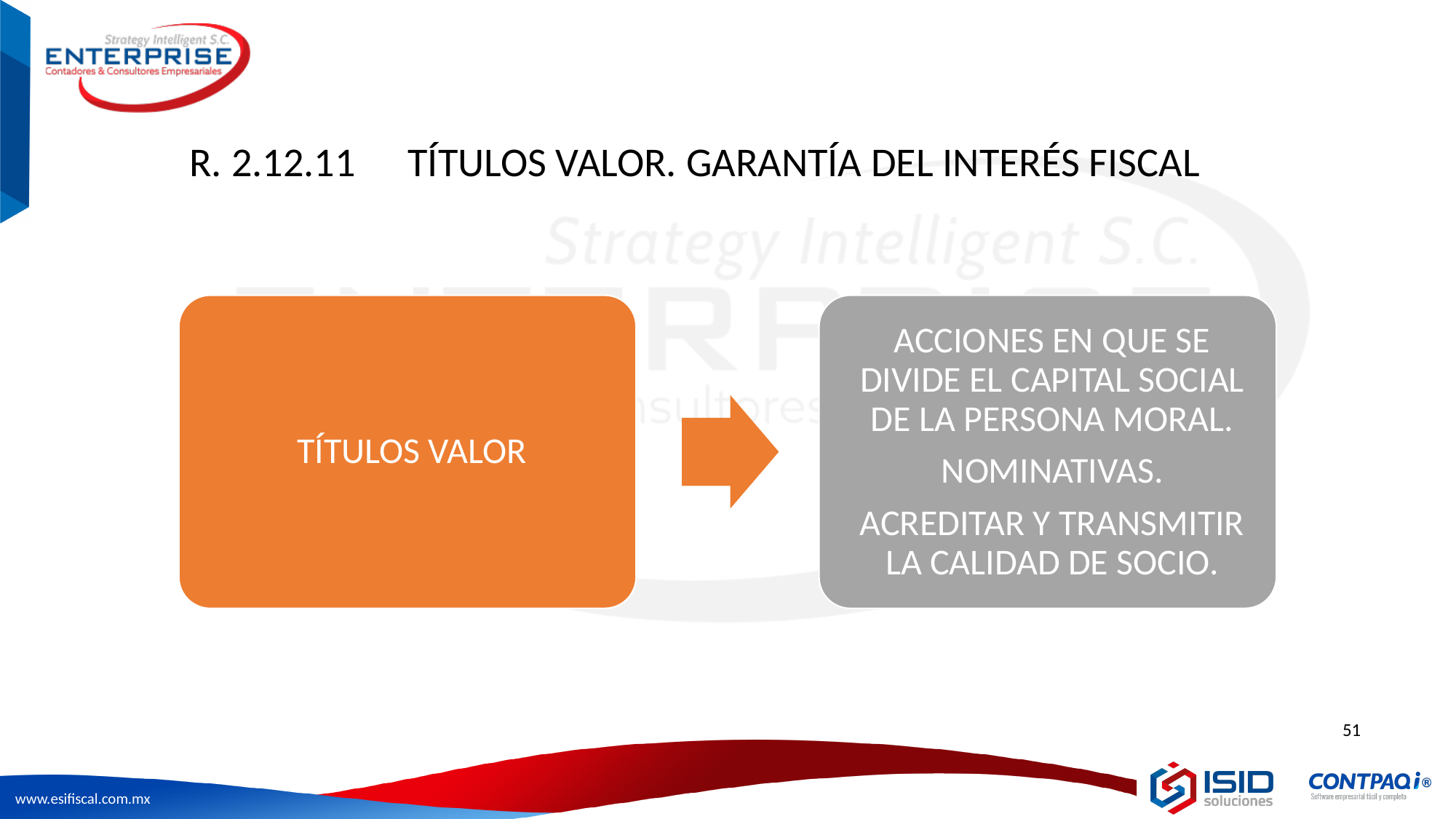

R. 2.12.11 	TÍTULOS VALOR. GARANTÍA DEL INTERÉS FISCAL
TÍTULOS VALOR

ACCIONES EN QUE SE DIVIDE EL CAPITAL SOCIAL DE LA PERSONA MORAL.
NOMINATIVAS.
ACREDITAR Y TRANSMITIR LA CALIDAD DE SOCIO.
51